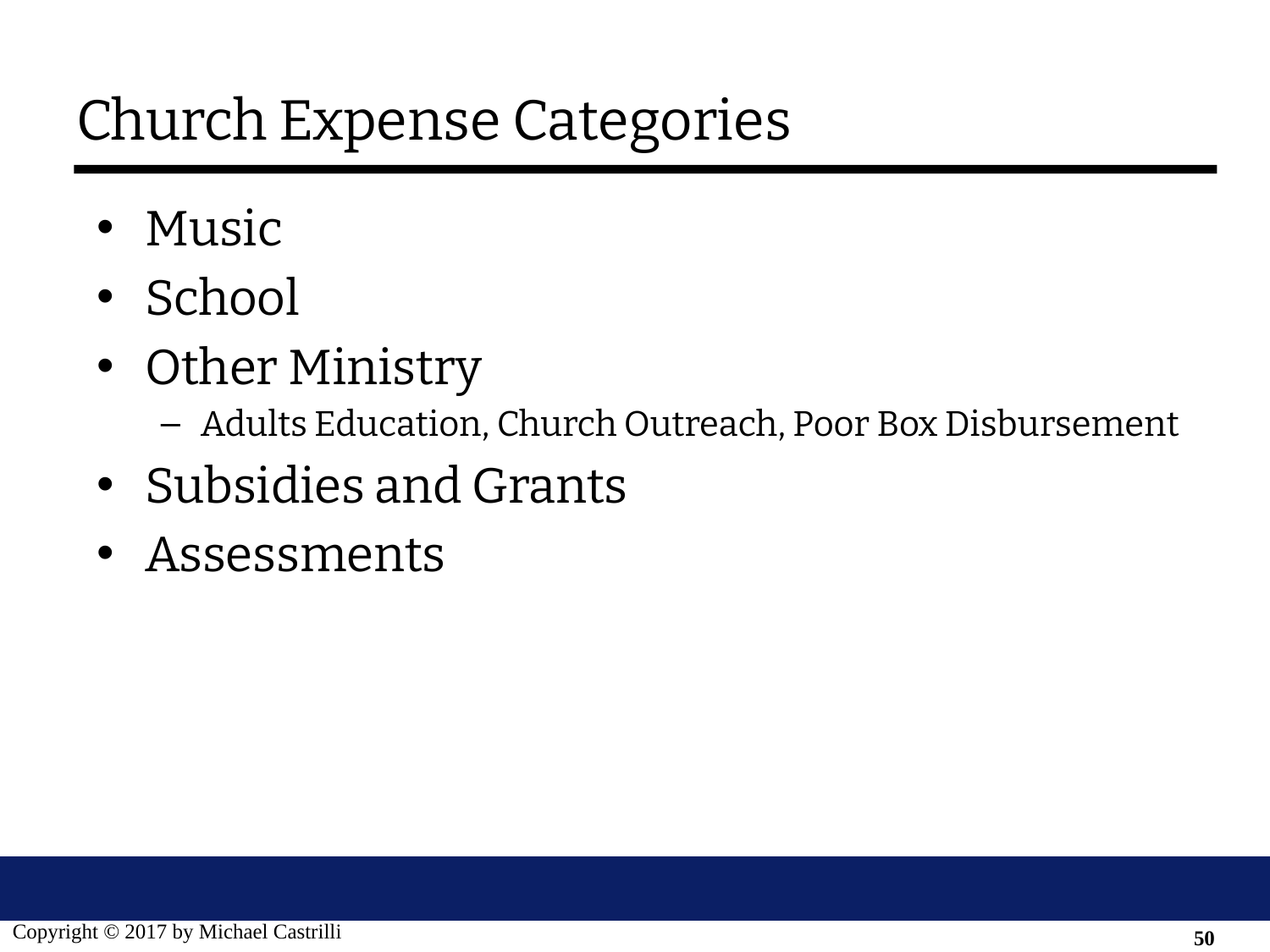

# Church Expense Categories
Music
School
Other Ministry
Adults Education, Church Outreach, Poor Box Disbursement
Subsidies and Grants
Assessments

50